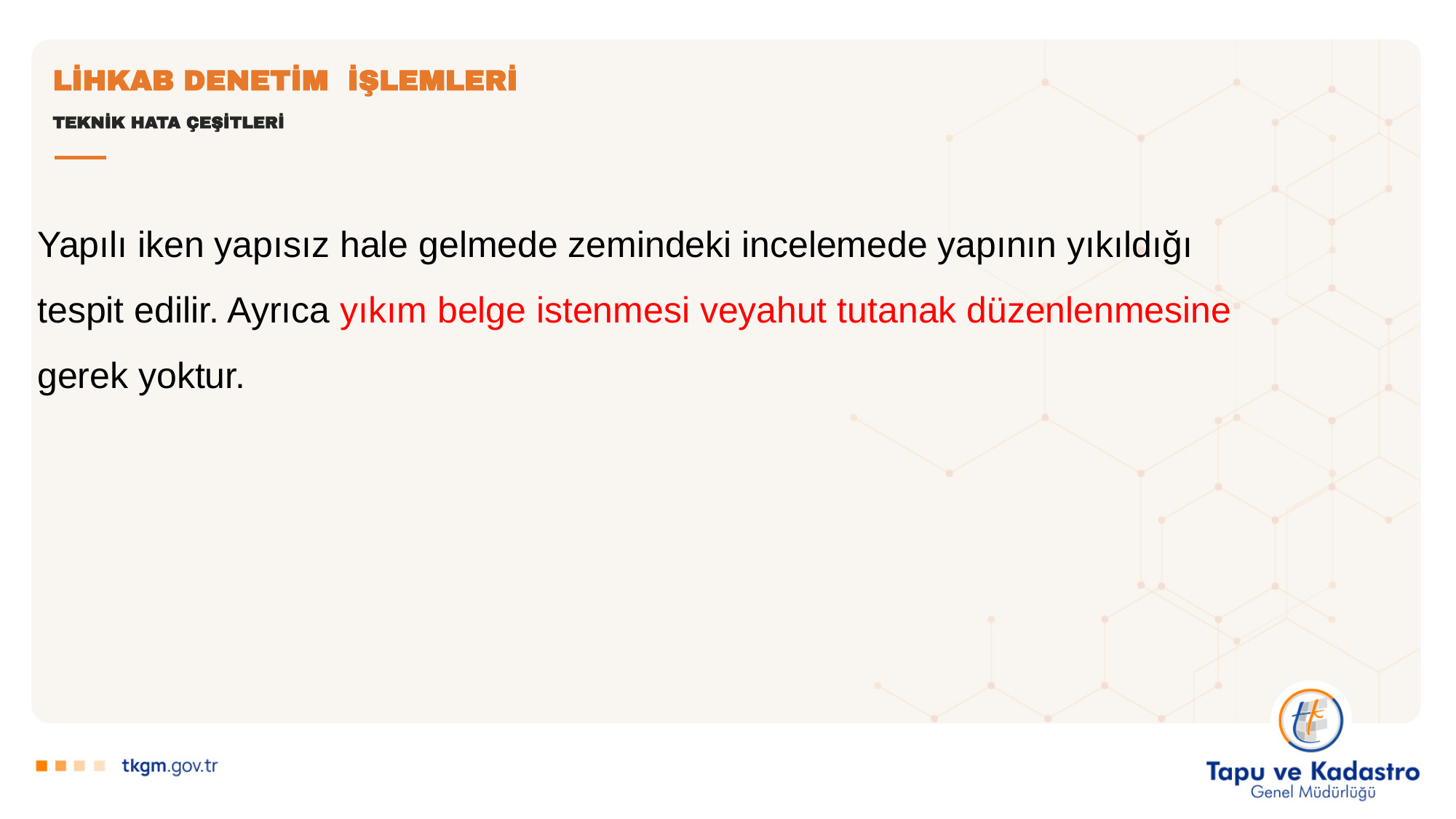

# LİHKAB DENETİM  İŞLEMLERİ
TEKNİK HATA ÇEŞİTLERİ
Yapılı iken yapısız hale gelmede zemindeki incelemede yapının yıkıldığı
tespit edilir. Ayrıca yıkım belge istenmesi veyahut tutanak düzenlenmesine
gerek yoktur.